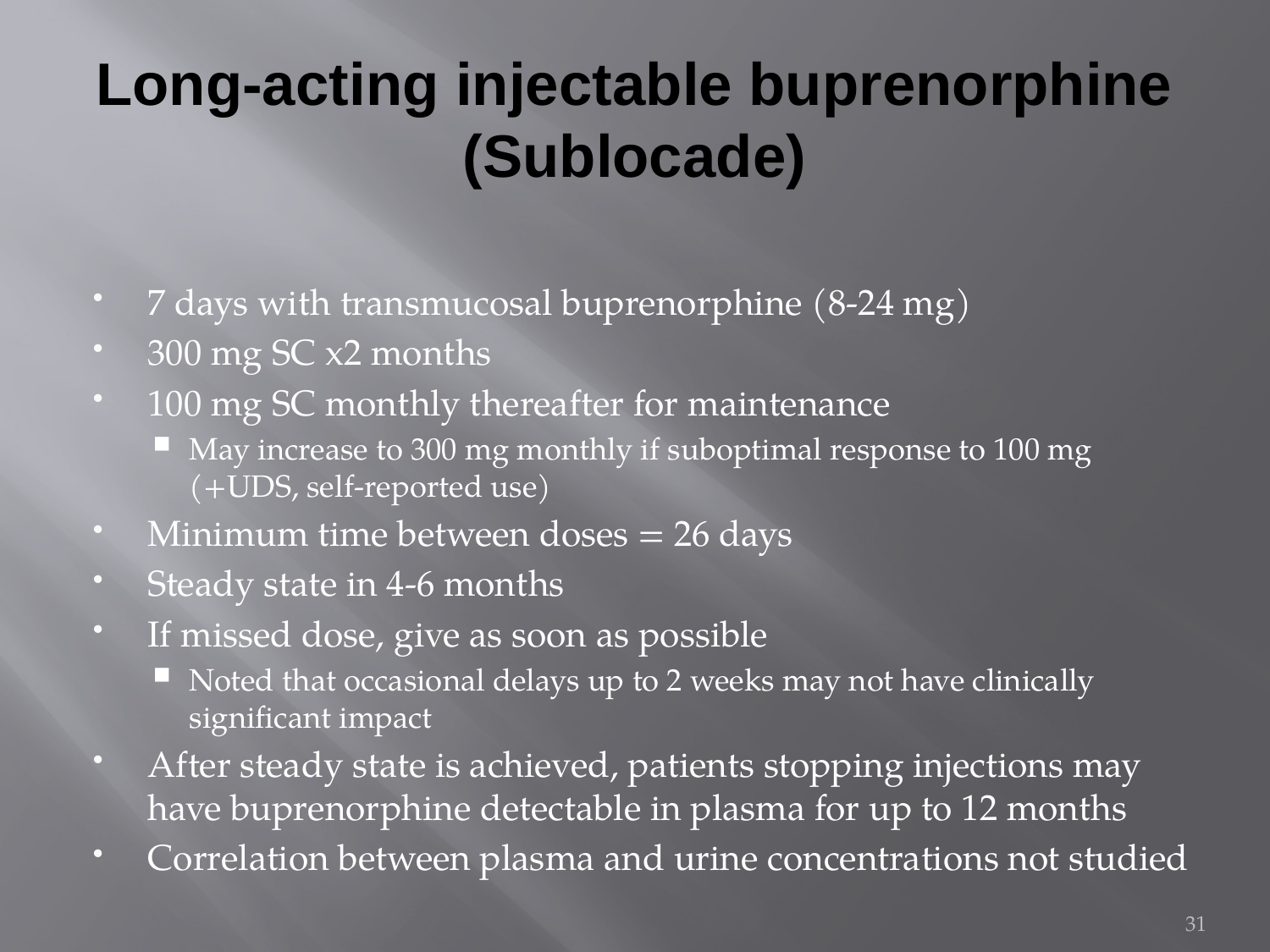

# Long-acting injectable buprenorphine (Sublocade)
7 days with transmucosal buprenorphine (8-24 mg)
300 mg SC x2 months
100 mg SC monthly thereafter for maintenance
May increase to 300 mg monthly if suboptimal response to 100 mg (+UDS, self-reported use)
Minimum time between doses = 26 days
Steady state in 4-6 months
If missed dose, give as soon as possible
Noted that occasional delays up to 2 weeks may not have clinically significant impact
After steady state is achieved, patients stopping injections may have buprenorphine detectable in plasma for up to 12 months
Correlation between plasma and urine concentrations not studied
31